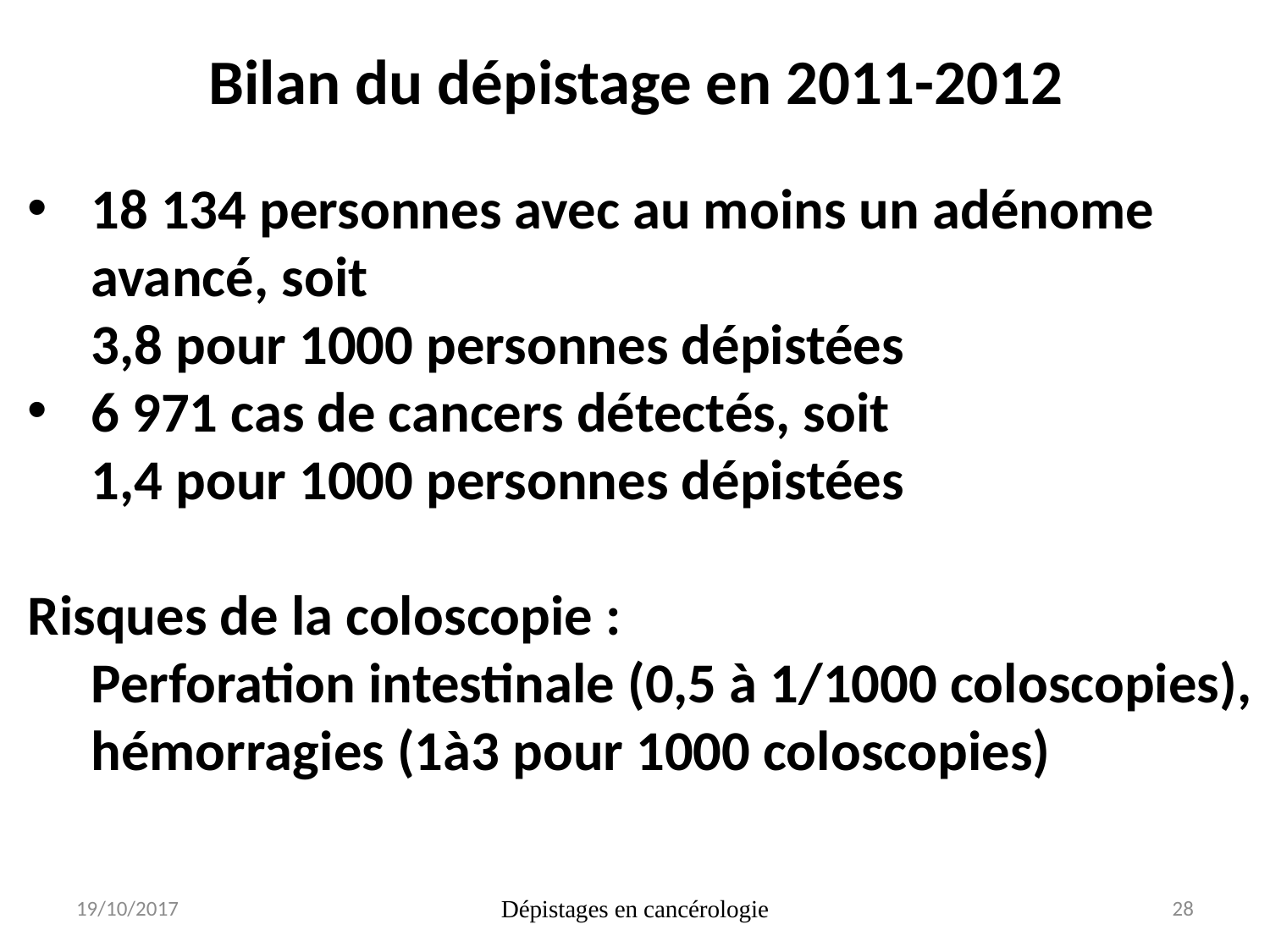

# Bilan du dépistage en 2011-2012
18 134 personnes avec au moins un adénome avancé, soit
3,8 pour 1000 personnes dépistées
6 971 cas de cancers détectés, soit
1,4 pour 1000 personnes dépistées

Risques de la coloscopie :
Perforation intestinale (0,5 à 1/1000 coloscopies),
hémorragies (1à3 pour 1000 coloscopies)
19/10/2017
Dépistages en cancérologie
28